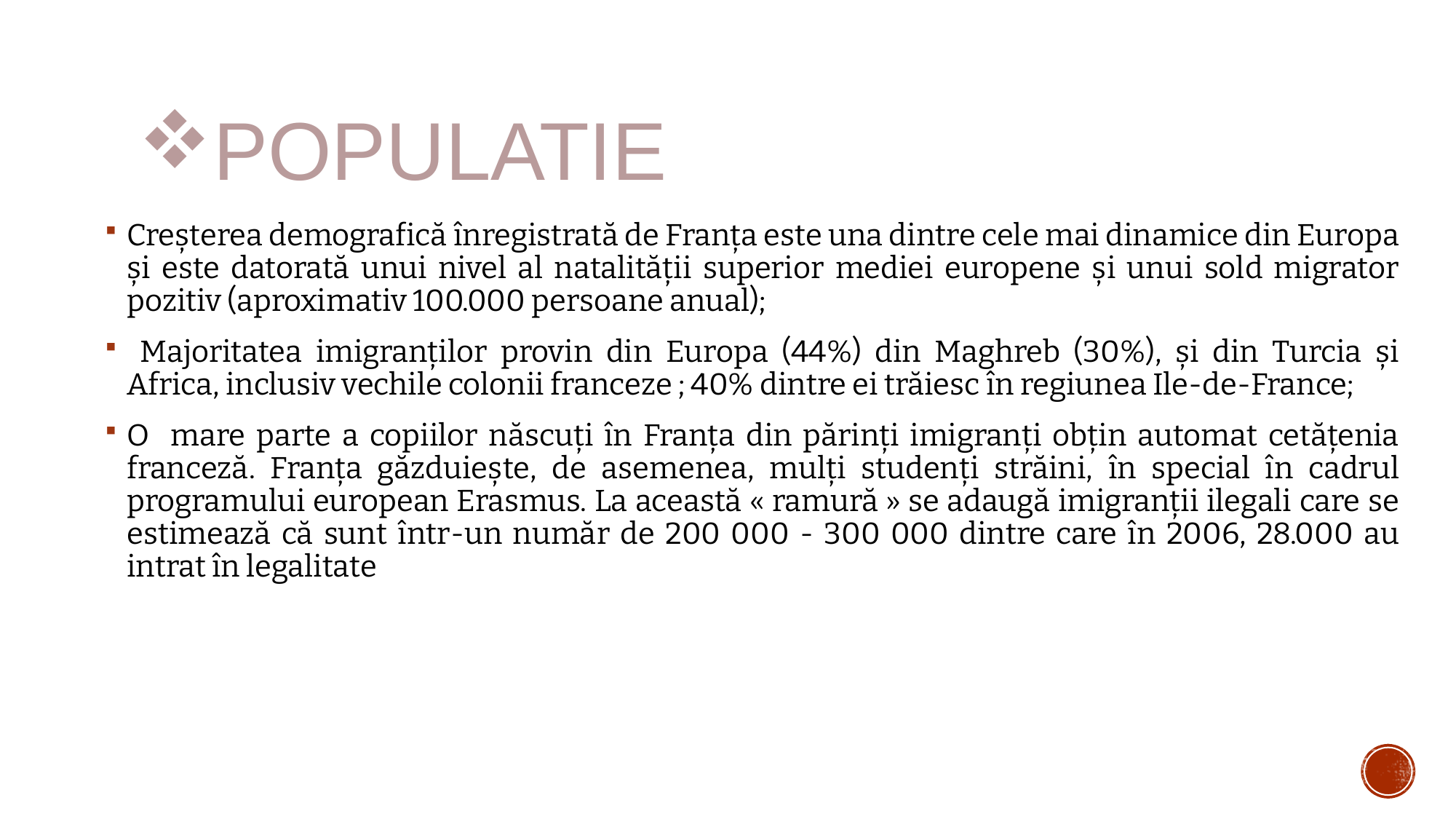

# Populatie
Creșterea demografică înregistrată de Franța este una dintre cele mai dinamice din Europa și este datorată unui nivel al natalității superior mediei europene și unui sold migrator pozitiv (aproximativ 100.000 persoane anual);
 Majoritatea imigranților provin din Europa (44%) din Maghreb (30%), și din Turcia și Africa, inclusiv vechile colonii franceze ; 40% dintre ei trăiesc în regiunea Ile-de-France;
O  mare parte a copiilor născuți în Franța din părinți imigranți obțin automat cetățenia franceză. Franța găzduiește, de asemenea, mulți studenți străini, în special în cadrul programului european Erasmus. La această « ramură » se adaugă imigranții ilegali care se estimează că sunt într-un număr de 200 000 - 300 000 dintre care în 2006, 28.000 au intrat în legalitate